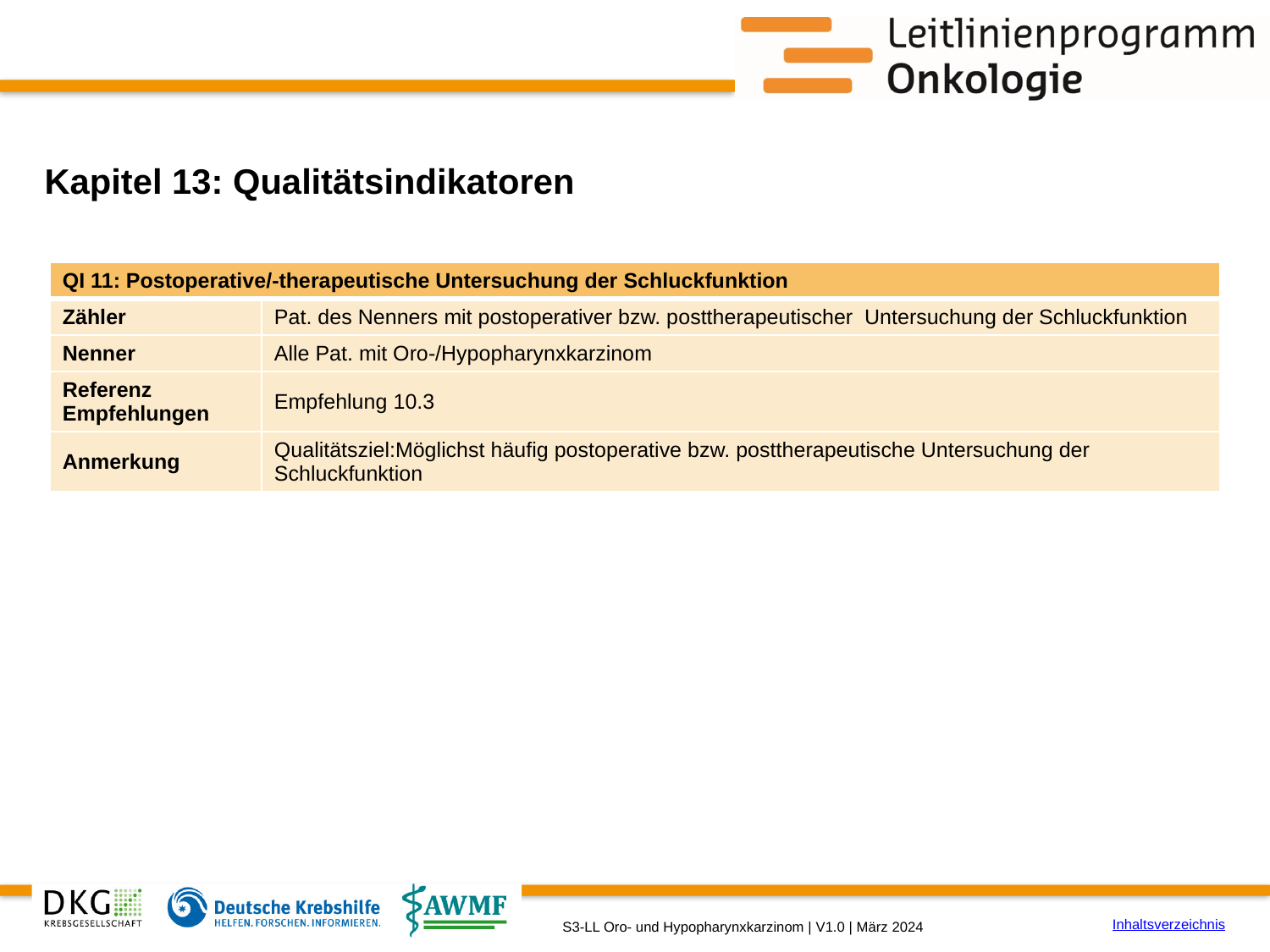

# Kapitel 13: Qualitätsindikatoren
| QI 11: Postoperative/-therapeutische Untersuchung der Schluckfunktion |  |
| --- | --- |
| Zähler | Pat. des Nenners mit postoperativer bzw. posttherapeutischer Untersuchung der Schluckfunktion |
| Nenner | Alle Pat. mit Oro-/Hypopharynxkarzinom |
| Referenz Empfehlungen | Empfehlung 10.3 |
| Anmerkung | Qualitätsziel:Möglichst häufig postoperative bzw. posttherapeutische Untersuchung der Schluckfunktion |
Inhaltsverzeichnis
S3-LL Oro- und Hypopharynxkarzinom | V1.0 | März 2024